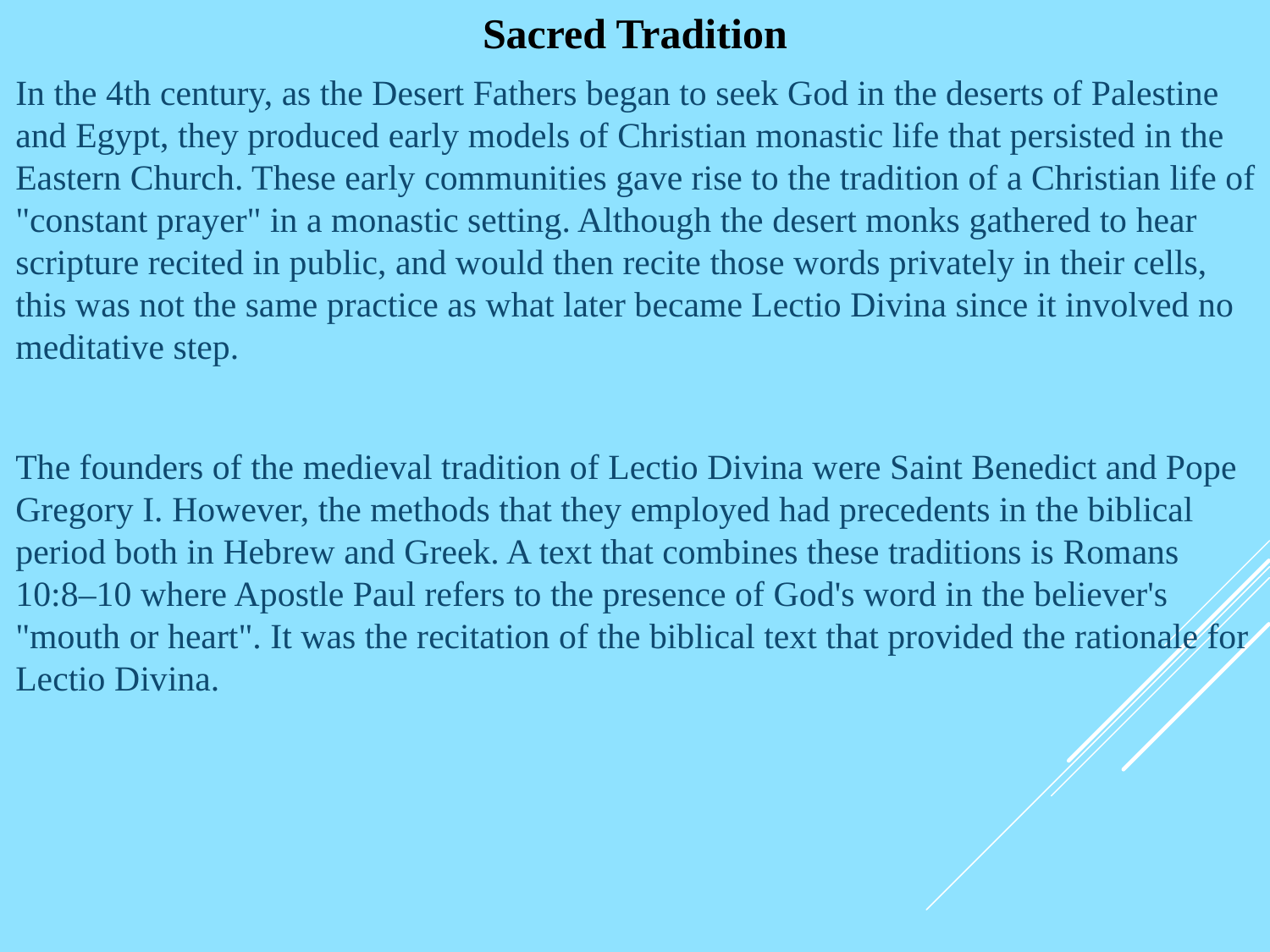

# Sacred Tradition
In the 4th century, as the Desert Fathers began to seek God in the deserts of Palestine and Egypt, they produced early models of Christian monastic life that persisted in the Eastern Church. These early communities gave rise to the tradition of a Christian life of "constant prayer" in a monastic setting. Although the desert monks gathered to hear scripture recited in public, and would then recite those words privately in their cells, this was not the same practice as what later became Lectio Divina since it involved no meditative step.

The founders of the medieval tradition of Lectio Divina were Saint Benedict and Pope Gregory I. However, the methods that they employed had precedents in the biblical period both in Hebrew and Greek. A text that combines these traditions is Romans 10:8–10 where Apostle Paul refers to the presence of God's word in the believer's "mouth or heart". It was the recitation of the biblical text that provided the rationale for Lectio Divina.